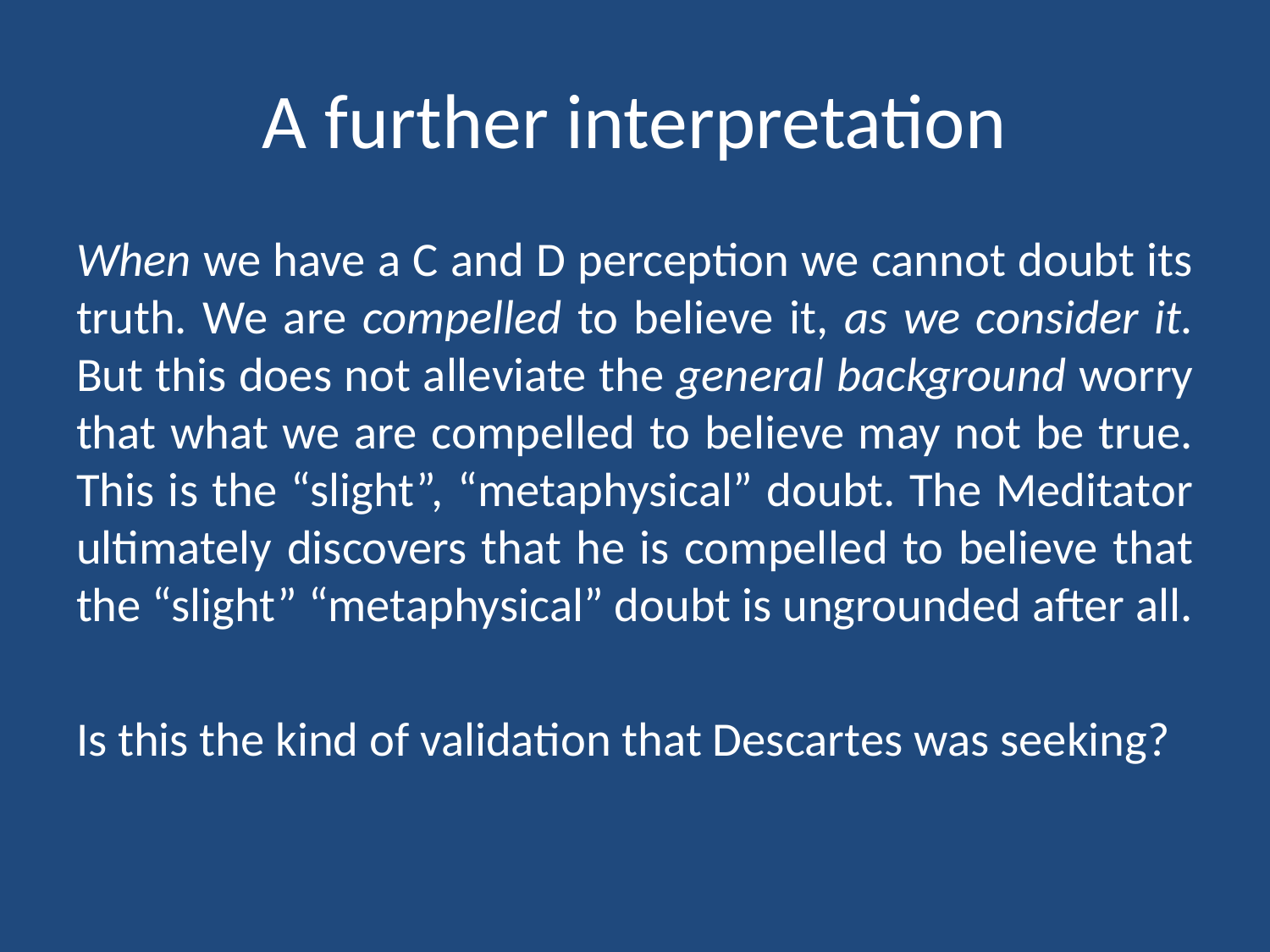

# A further interpretation
When we have a C and D perception we cannot doubt its truth. We are compelled to believe it, as we consider it. But this does not alleviate the general background worry that what we are compelled to believe may not be true. This is the “slight”, “metaphysical” doubt. The Meditator ultimately discovers that he is compelled to believe that the “slight” “metaphysical” doubt is ungrounded after all.

Is this the kind of validation that Descartes was seeking?